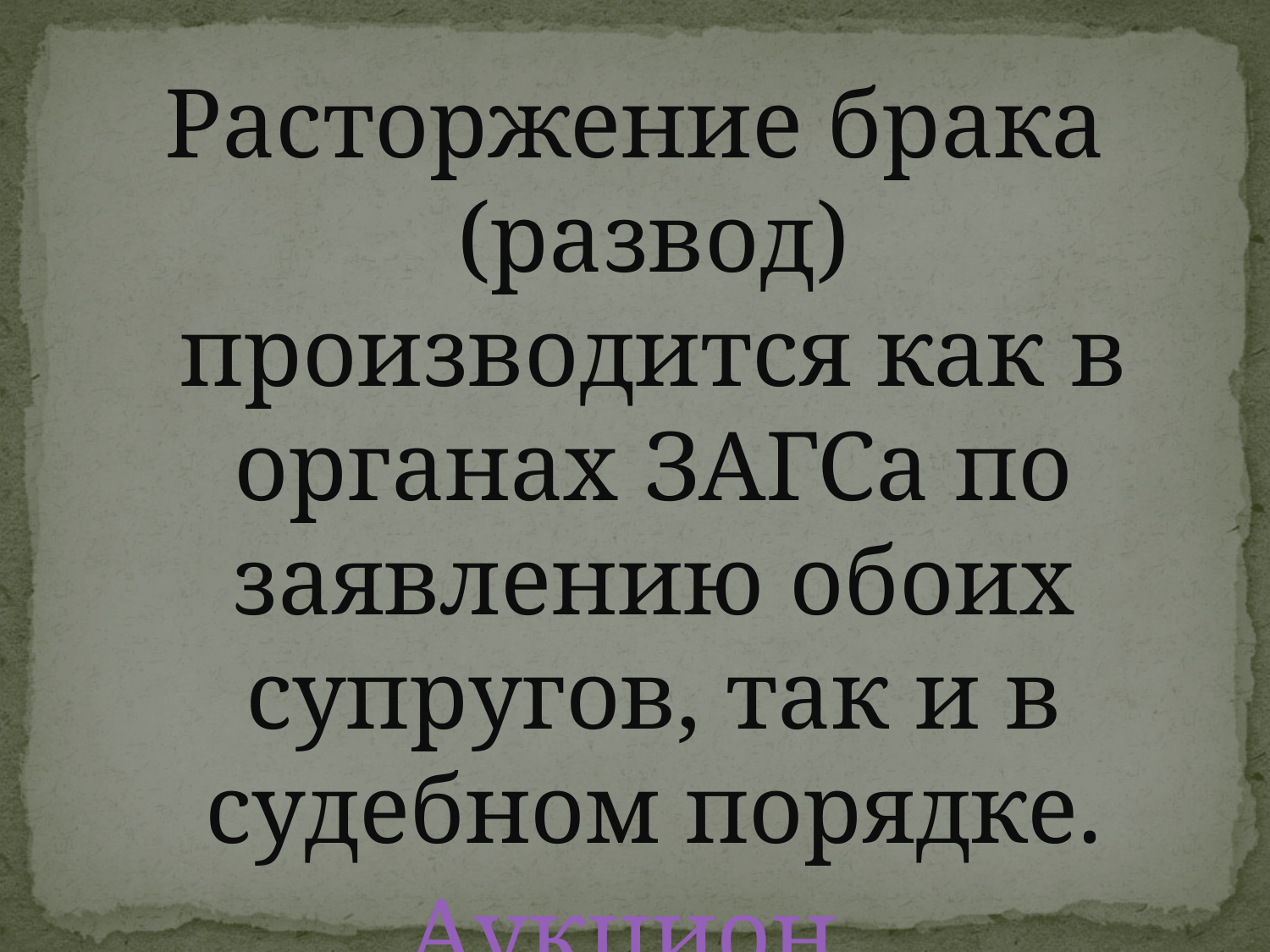

#
Расторжение брака (развод) производится как в органах ЗАГСа по заявлению обоих супругов, так и в судебном порядке.
Аукцион